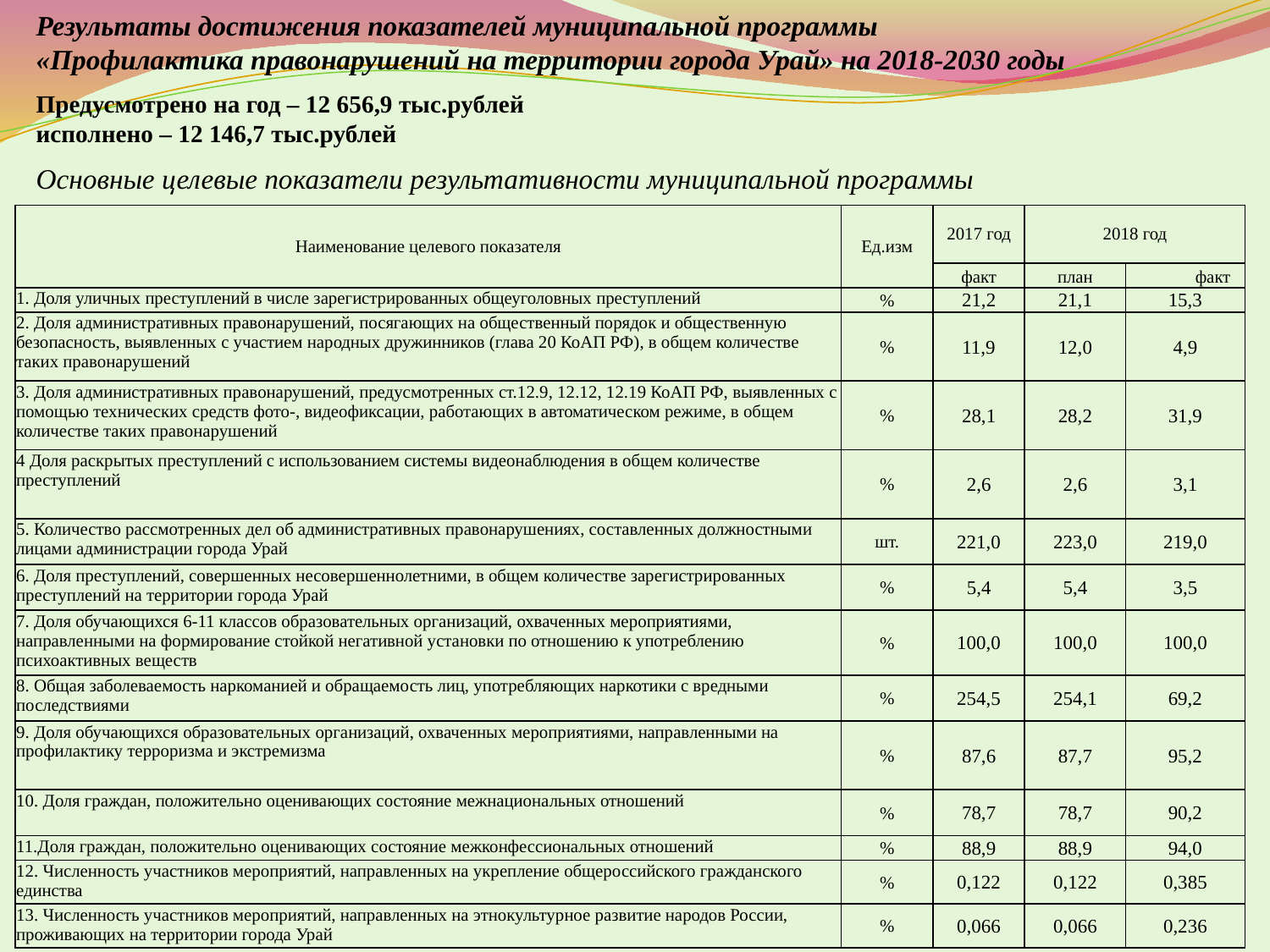

Результаты достижения показателей муниципальной программы
«Профилактика правонарушений на территории города Урай» на 2018-2030 годы
Предусмотрено на год – 12 656,9 тыс.рублей
исполнено – 12 146,7 тыс.рублей
Основные целевые показатели результативности муниципальной программы
| Наименование целевого показателя | Ед.изм | 2017 год | 2018 год |  |
| --- | --- | --- | --- | --- |
|  |  | факт | план | факт |
| 1. Доля уличных преступлений в числе зарегистрированных общеуголовных преступлений | % | 21,2 | 21,1 | 15,3 |
| 2. Доля административных правонарушений, посягающих на общественный порядок и общественную безопасность, выявленных с участием народных дружинников (глава 20 КоАП РФ), в общем количестве таких правонарушений | % | 11,9 | 12,0 | 4,9 |
| 3. Доля административных правонарушений, предусмотренных ст.12.9, 12.12, 12.19 КоАП РФ, выявленных с помощью технических средств фото-, видеофиксации, работающих в автоматическом режиме, в общем количестве таких правонарушений | % | 28,1 | 28,2 | 31,9 |
| 4 Доля раскрытых преступлений с использованием системы видеонаблюдения в общем количестве преступлений | % | 2,6 | 2,6 | 3,1 |
| 5. Количество рассмотренных дел об административных правонарушениях, составленных должностными лицами администрации города Урай | шт. | 221,0 | 223,0 | 219,0 |
| 6. Доля преступлений, совершенных несовершеннолетними, в общем количестве зарегистрированных преступлений на территории города Урай | % | 5,4 | 5,4 | 3,5 |
| 7. Доля обучающихся 6-11 классов образовательных организаций, охваченных мероприятиями, направленными на формирование стойкой негативной установки по отношению к употреблению психоактивных веществ | % | 100,0 | 100,0 | 100,0 |
| 8. Общая заболеваемость наркоманией и обращаемость лиц, употребляющих наркотики с вредными последствиями | % | 254,5 | 254,1 | 69,2 |
| 9. Доля обучающихся образовательных организаций, охваченных мероприятиями, направленными на профилактику терроризма и экстремизма | % | 87,6 | 87,7 | 95,2 |
| 10. Доля граждан, положительно оценивающих состояние межнациональных отношений | % | 78,7 | 78,7 | 90,2 |
| 11.Доля граждан, положительно оценивающих состояние межконфессиональных отношений | % | 88,9 | 88,9 | 94,0 |
| 12. Численность участников мероприятий, направленных на укрепление общероссийского гражданского единства | % | 0,122 | 0,122 | 0,385 |
| 13. Численность участников мероприятий, направленных на этнокультурное развитие народов России, проживающих на территории города Урай | % | 0,066 | 0,066 | 0,236 |